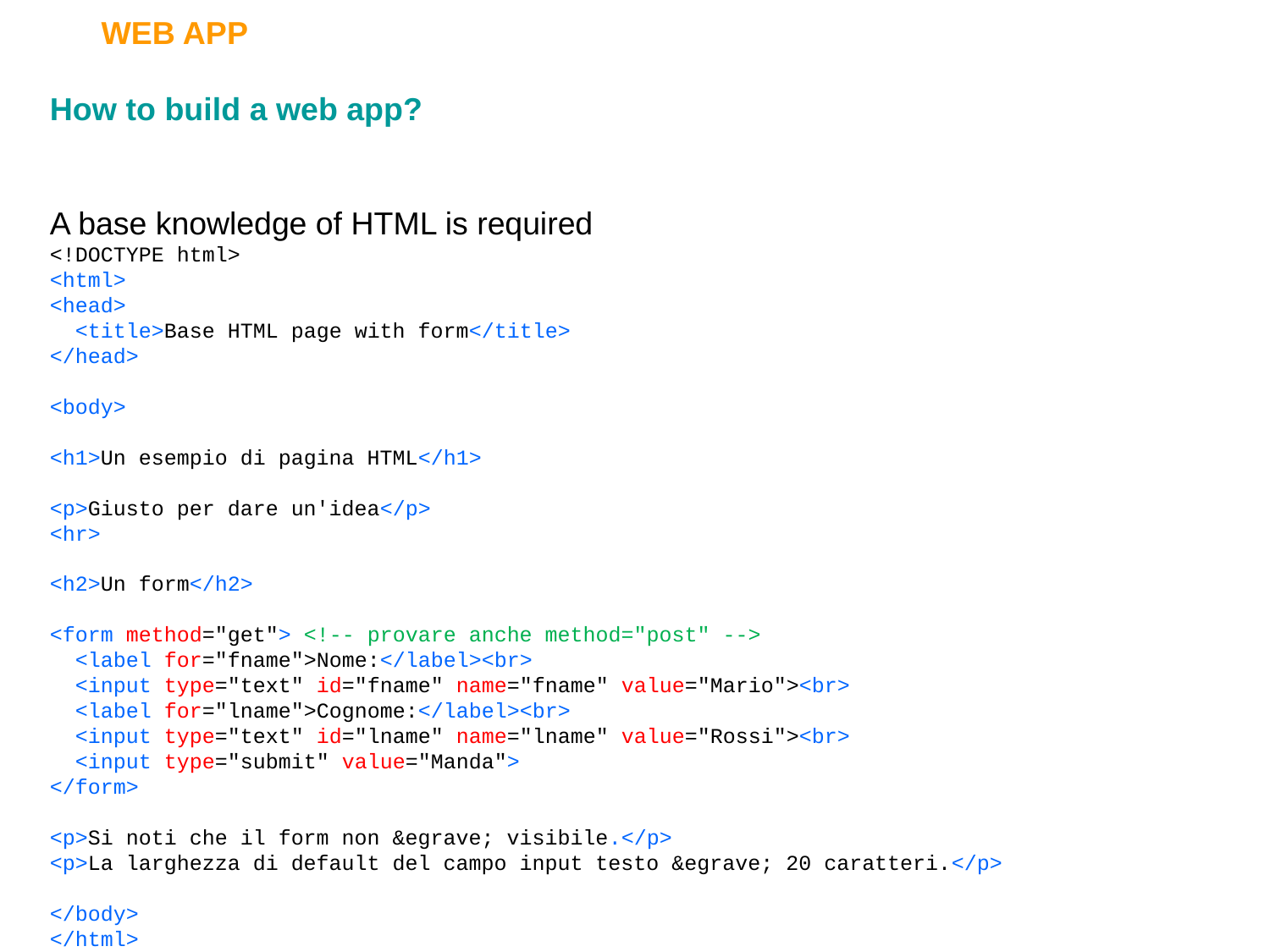

WEB APP
How to build a web app?

A base knowledge of HTML is required
<!DOCTYPE html>
<html>
<head>
  <title>Base HTML page with form</title>
</head>

<body>

<h1>Un esempio di pagina HTML</h1>

<p>Giusto per dare un'idea</p>
<hr>

<h2>Un form</h2>

<form method="get"> <!-- provare anche method="post" -->
  <label for="fname">Nome:</label><br>
  <input type="text" id="fname" name="fname" value="Mario"><br>
  <label for="lname">Cognome:</label><br>
  <input type="text" id="lname" name="lname" value="Rossi"><br>
  <input type="submit" value="Manda">
</form>

<p>Si noti che il form non &egrave; visibile.</p>
<p>La larghezza di default del campo input testo &egrave; 20 caratteri.</p>

</body>
</html>